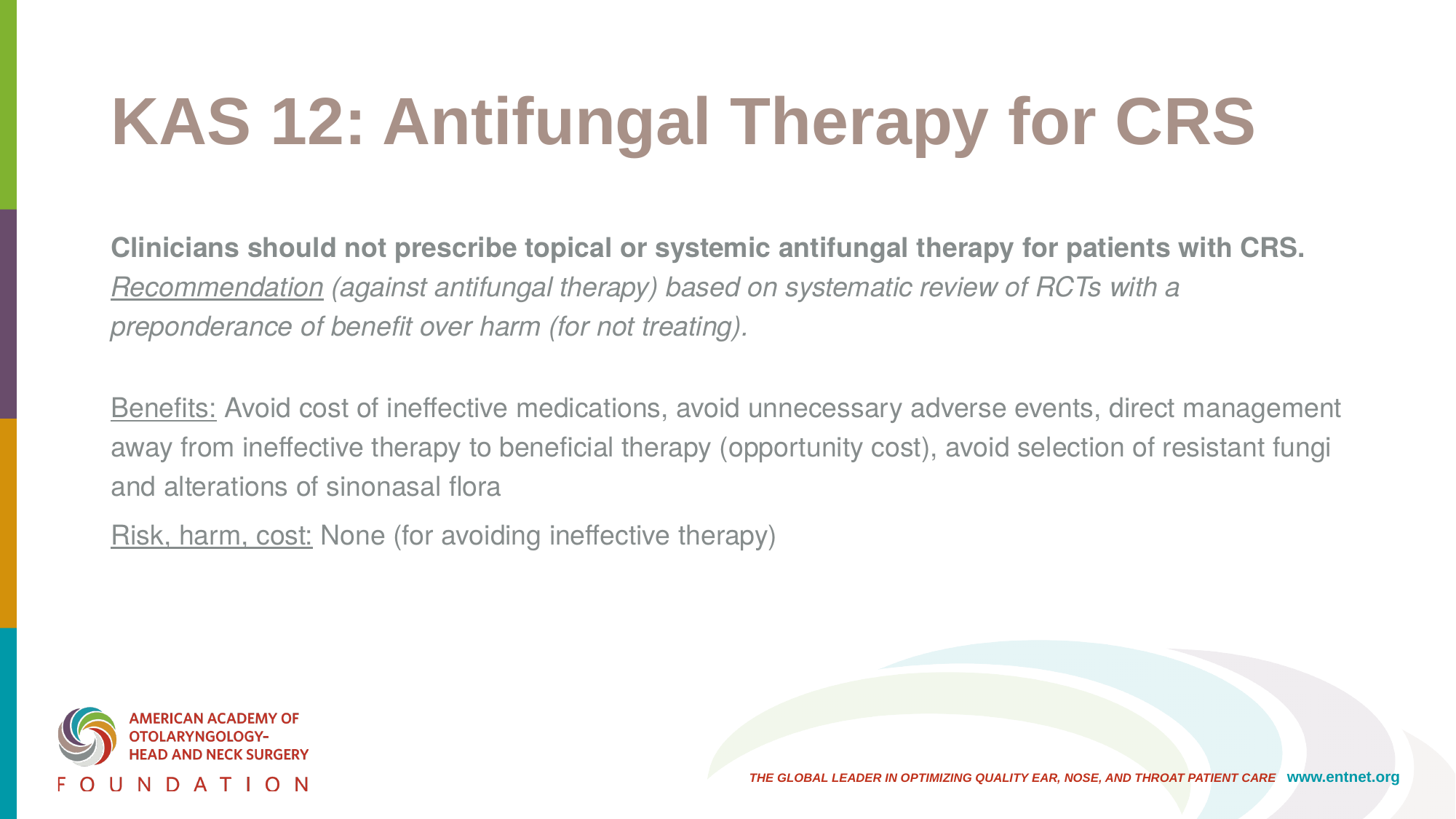

# KAS 12: Antifungal Therapy for CRS
Clinicians should not prescribe topical or systemic antifungal therapy for patients with CRS.  Recommendation (against antifungal therapy) based on systematic review of RCTs with a preponderance of benefit over harm (for not treating).
Benefits: Avoid cost of ineffective medications, avoid unnecessary adverse events, direct management away from ineffective therapy to beneficial therapy (opportunity cost), avoid selection of resistant fungi and alterations of sinonasal flora
Risk, harm, cost: None (for avoiding ineffective therapy)